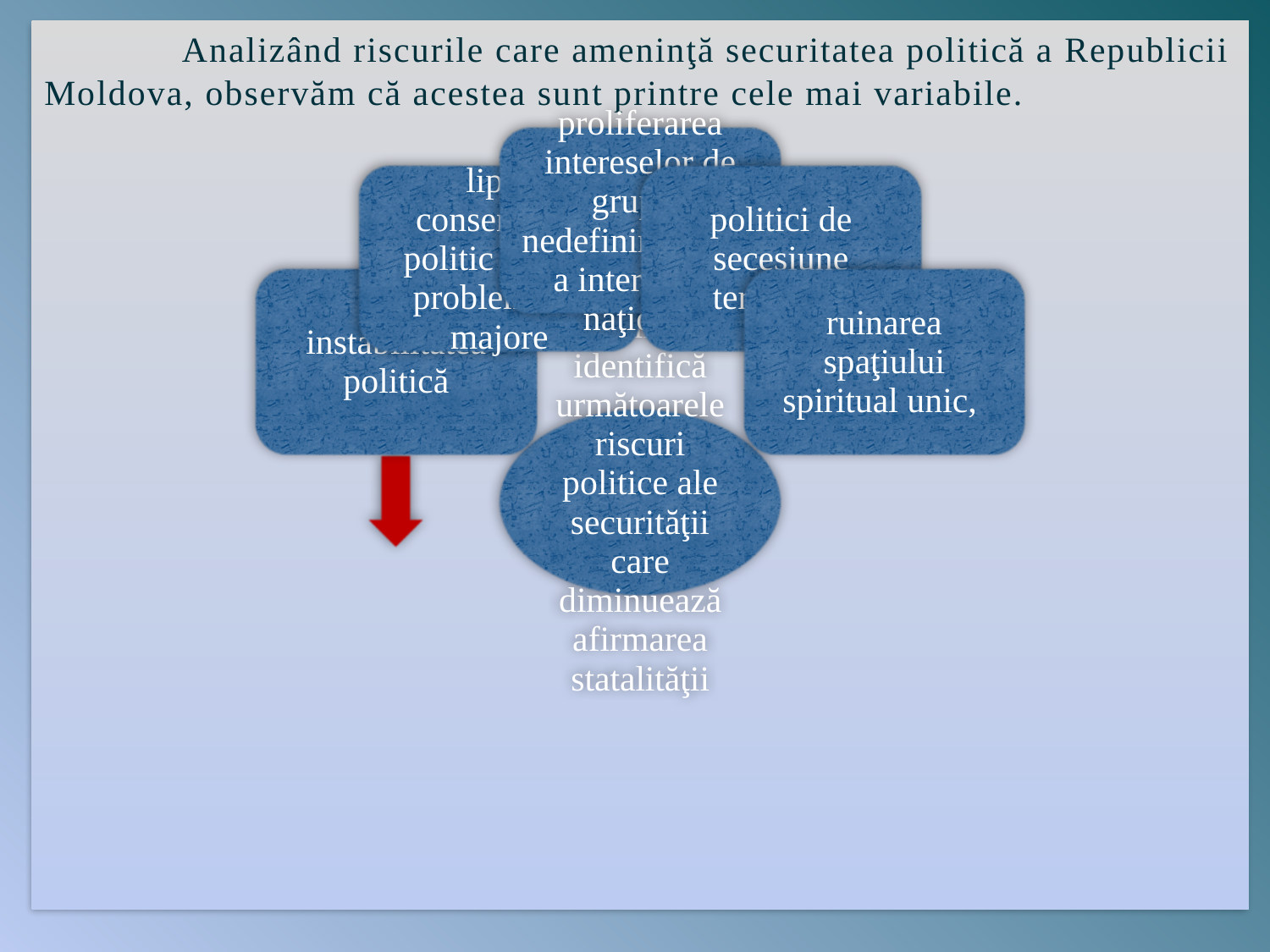

Analizând riscurile care ameninţă securitatea politică a Republicii Moldova, observăm că acestea sunt printre cele mai variabile.